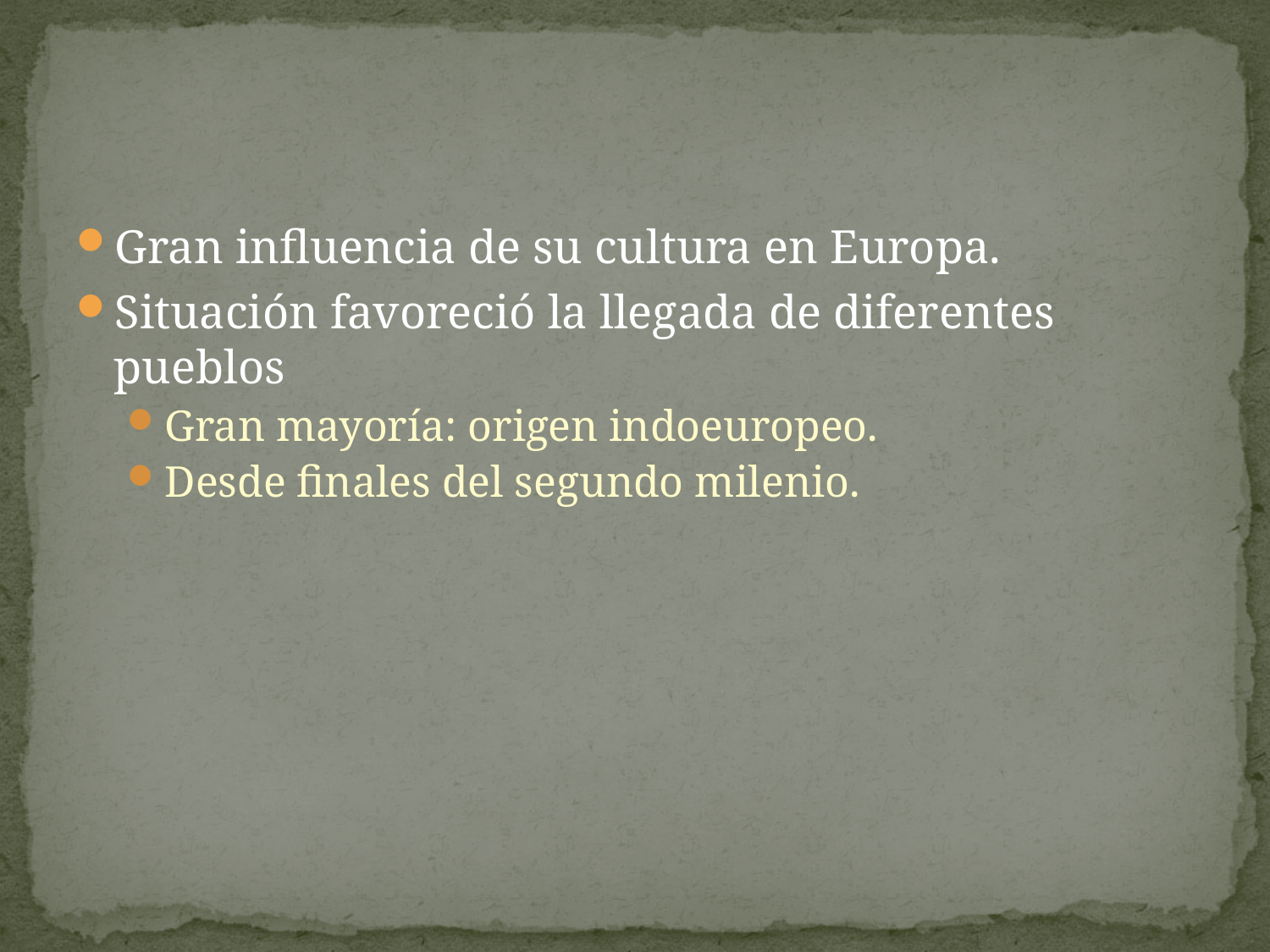

#
Gran influencia de su cultura en Europa.
Situación favoreció la llegada de diferentes pueblos
Gran mayoría: origen indoeuropeo.
Desde finales del segundo milenio.